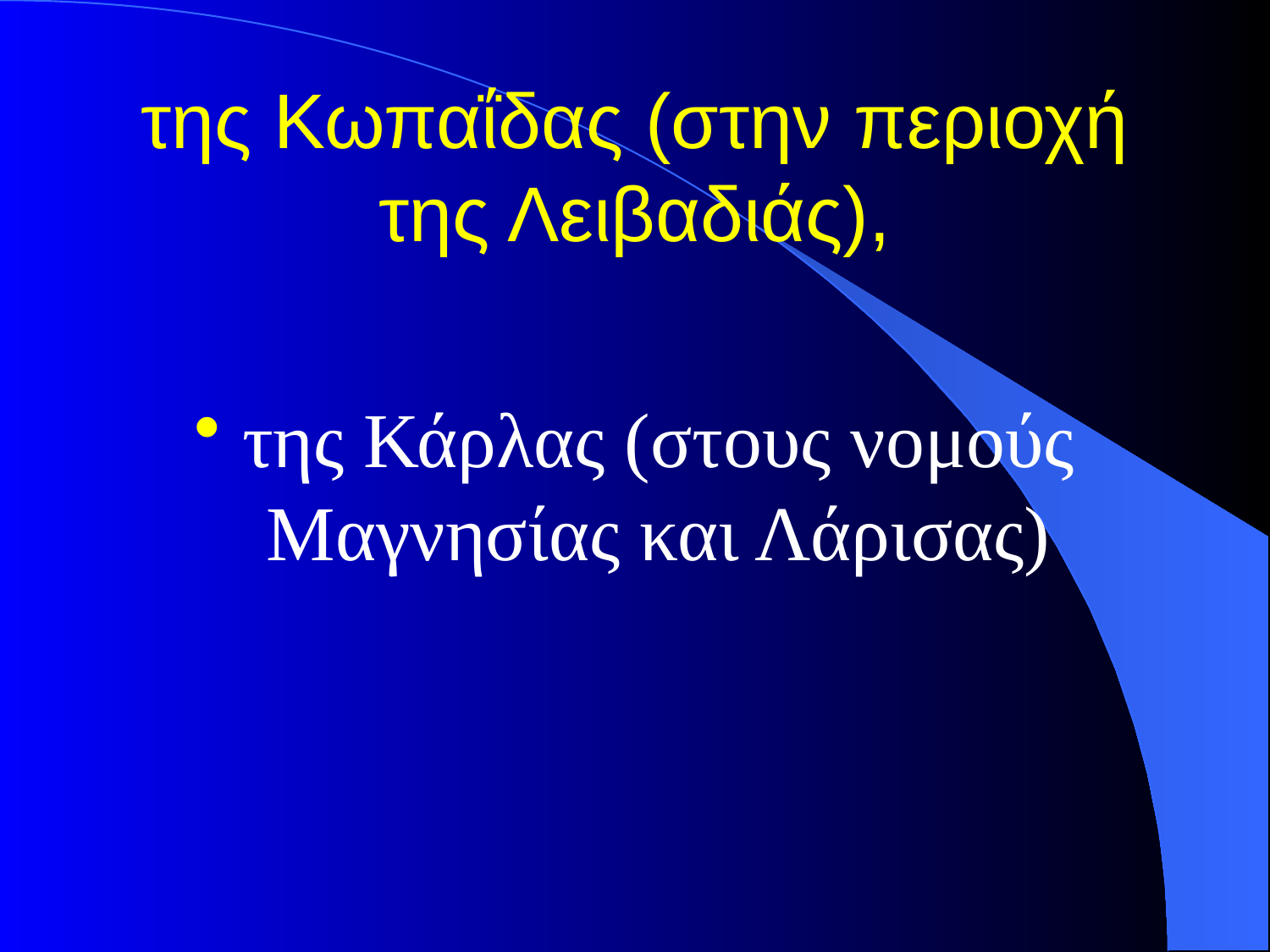

# της Κωπαΐδας (στην περιοχή της Λειβαδιάς),

της Κάρλας (στους νομούς Μαγνησίας και Λάρισας)